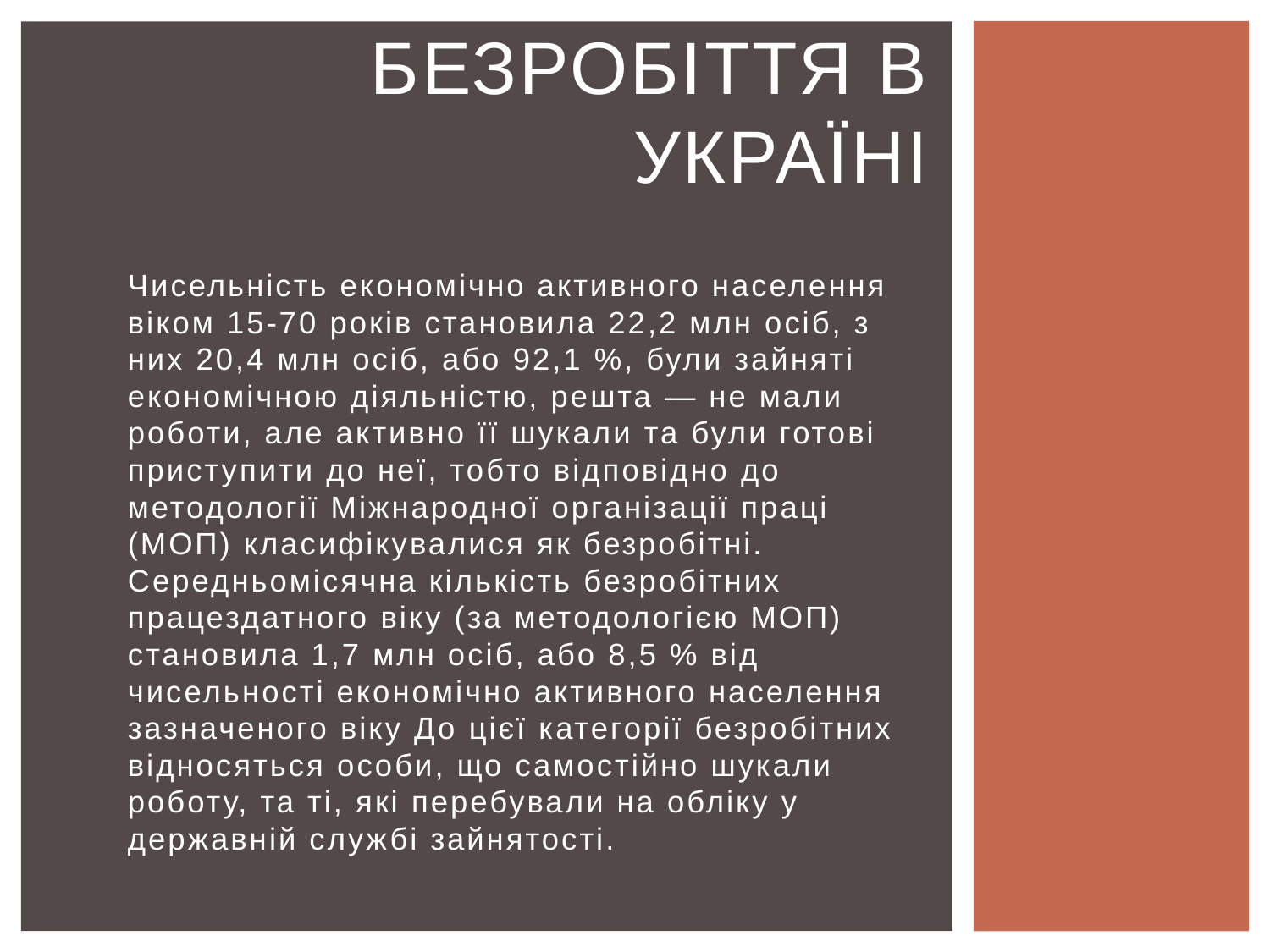

# Безробіття в Україні
Чисельність економічно активного населення віком 15-70 років становила 22,2 млн осіб, з них 20,4 млн осіб, або 92,1 %, були зайняті економічною діяльністю, решта — не мали роботи, але активно її шукали та були готові приступити до неї, тобто відповідно до методології Міжнародної організації праці (МОП) класифікувалися як безробітні. Середньомісячна кількість безробітних працездатного віку (за методологією МОП) становила 1,7 млн осіб, або 8,5 % від чисельності економічно активного населення зазначеного віку До цієї категорії безробітних відносяться особи, що самостійно шукали роботу, та ті, які перебували на обліку у державній службі зайнятості.